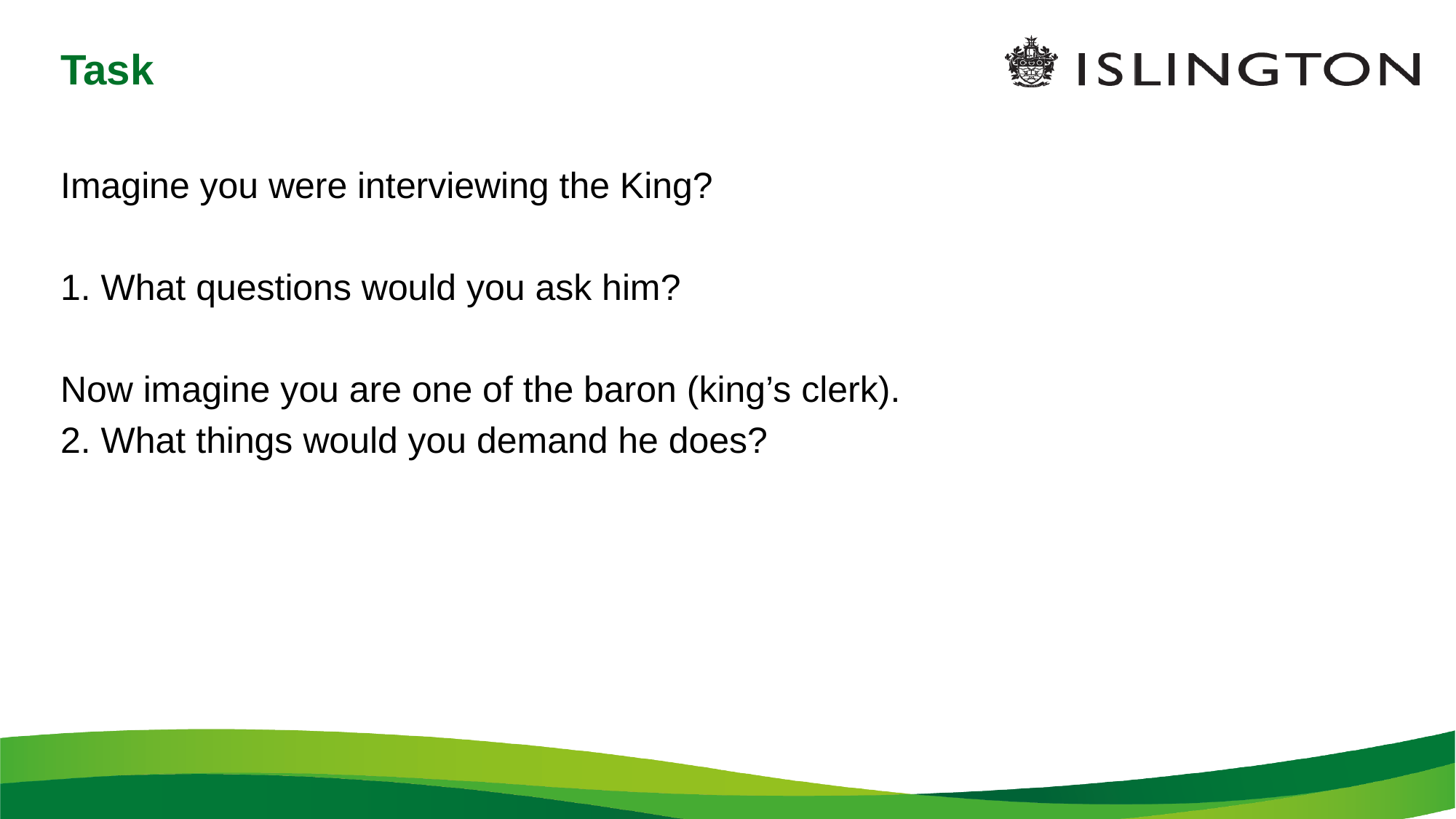

# Task
Imagine you were interviewing the King?

1. What questions would you ask him?

Now imagine you are one of the baron (king’s clerk).
2. What things would you demand he does?